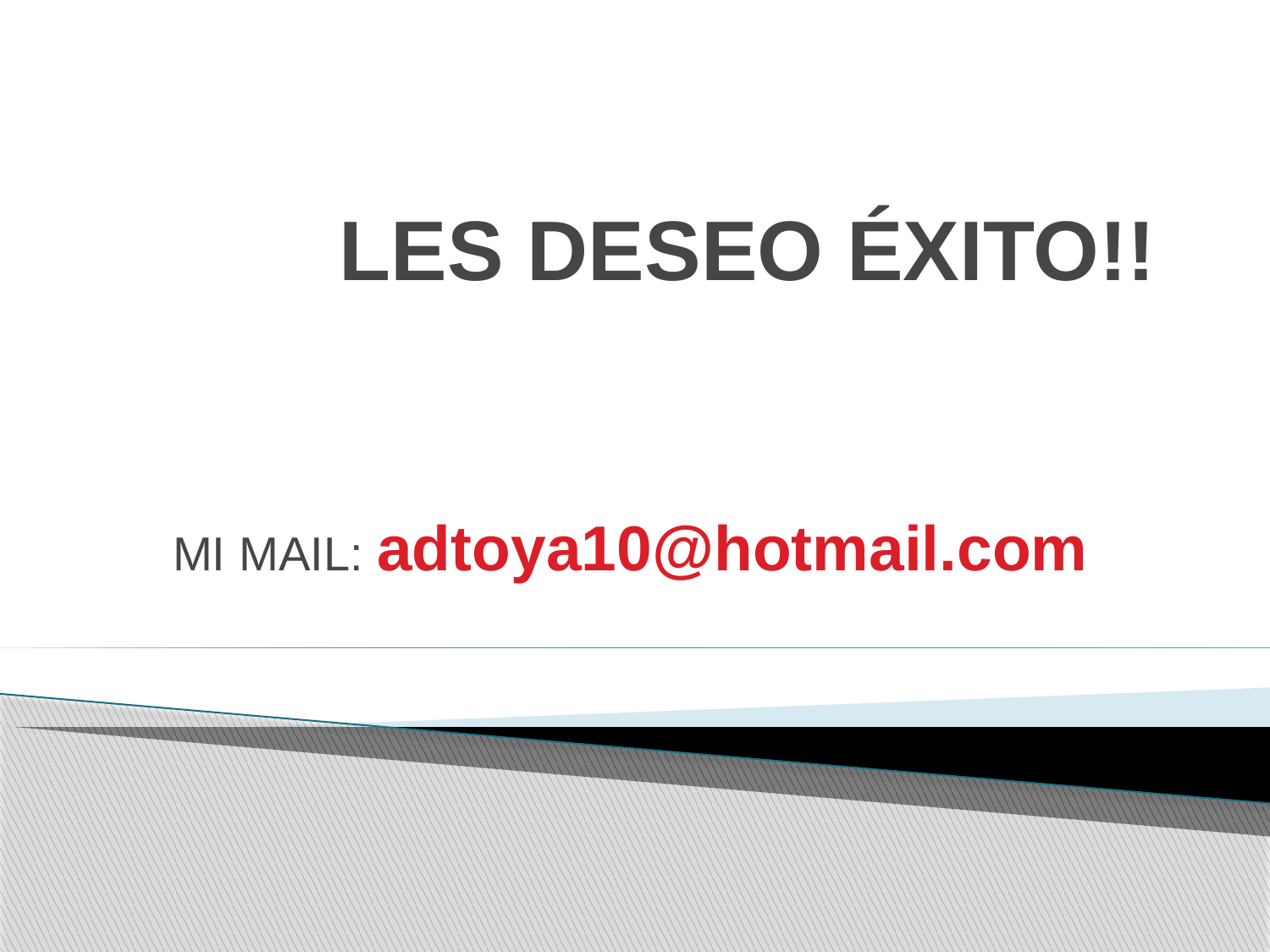

# LES DESEO ÉXITO!!
MI MAIL: adtoya10@hotmail.com